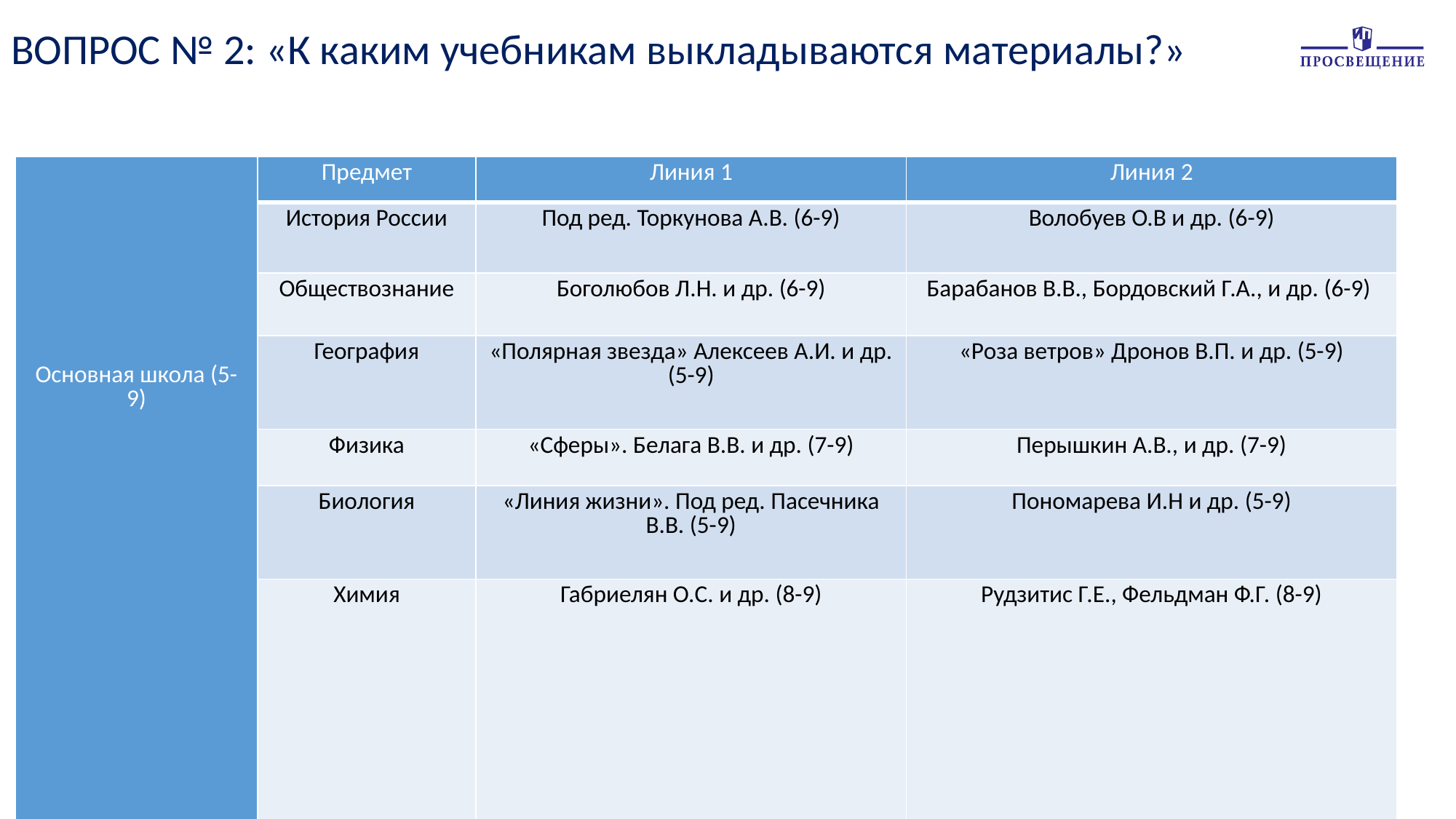

ВОПРОС № 2: «К каким учебникам выкладываются материалы?»

| Основная школа (5-9) | Предмет | Линия 1 | Линия 2 |
| --- | --- | --- | --- |
|  | История России | Под ред. Торкунова А.В. (6-9) | Волобуев О.В и др. (6-9) |
|  | Обществознание | Боголюбов Л.Н. и др. (6-9) | Барабанов В.В., Бордовский Г.А., и др. (6-9) |
|  | География | «Полярная звезда» Алексеев А.И. и др. (5-9) | «Роза ветров» Дронов В.П. и др. (5-9) |
|  | Физика | «Сферы». Белага В.В. и др. (7-9) | Перышкин А.В., и др. (7-9) |
|  | Биология | «Линия жизни». Под ред. Пасечника В.В. (5-9) | Пономарева И.Н и др. (5-9) |
|  | Химия | Габриелян О.С. и др. (8-9) | Рудзитис Г.Е., Фельдман Ф.Г. (8-9) |